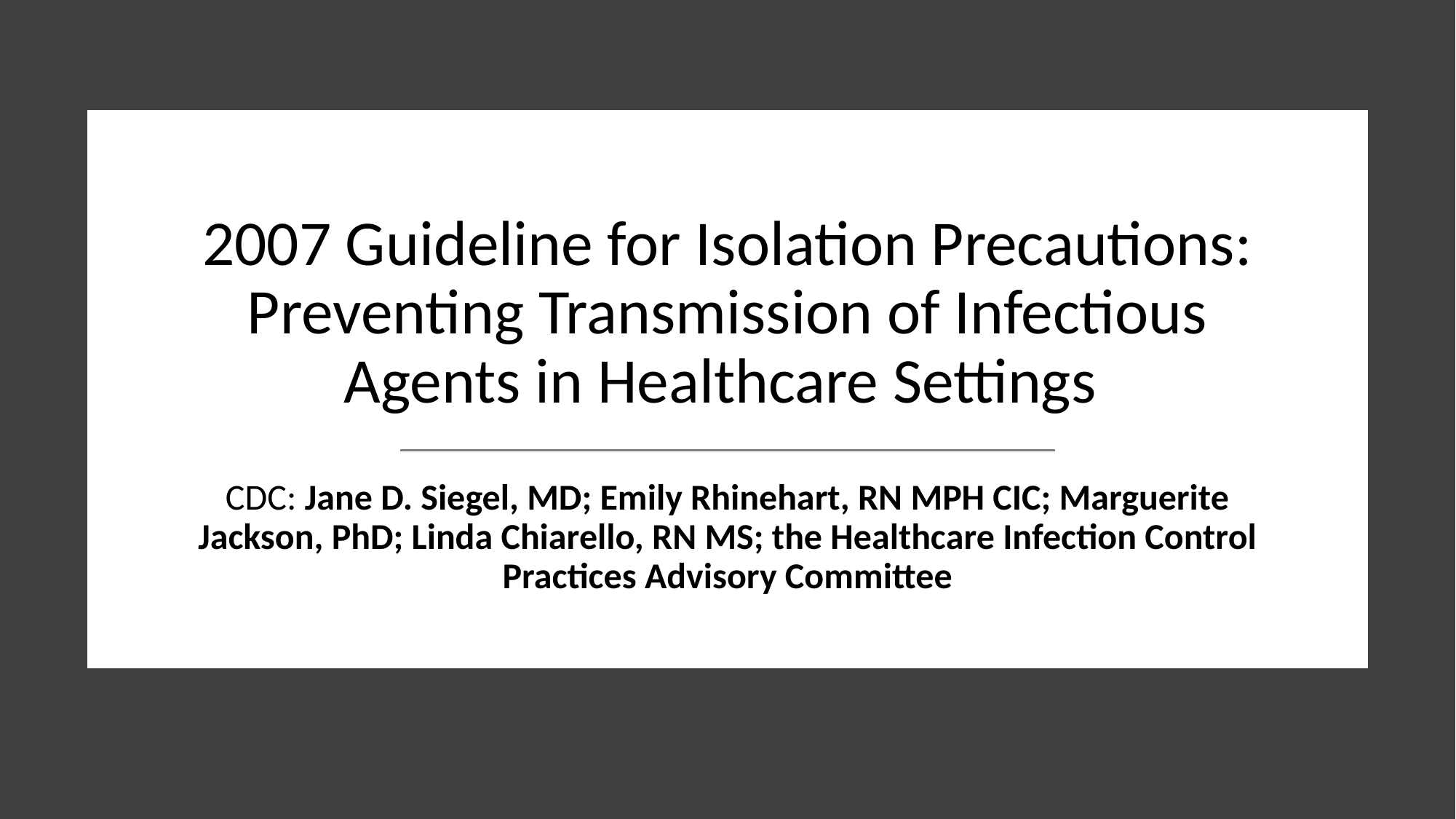

# 2007 Guideline for Isolation Precautions: Preventing Transmission of Infectious Agents in Healthcare Settings
CDC: Jane D. Siegel, MD; Emily Rhinehart, RN MPH CIC; Marguerite Jackson, PhD; Linda Chiarello, RN MS; the Healthcare Infection Control Practices Advisory Committee